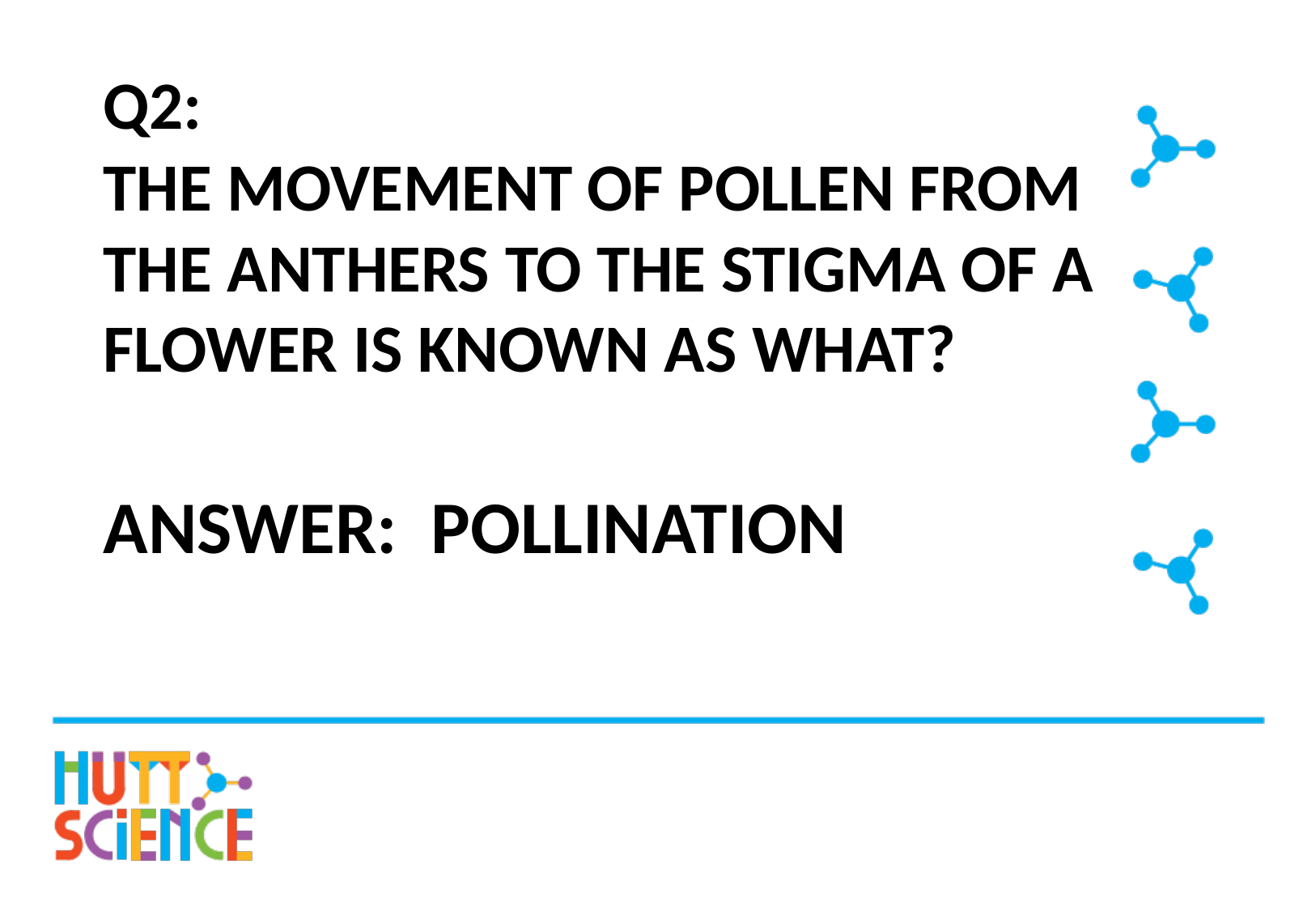

# Q2: The movement of pollen from the anthers to the stigma of a flower is known as what?
Answer:  Pollination